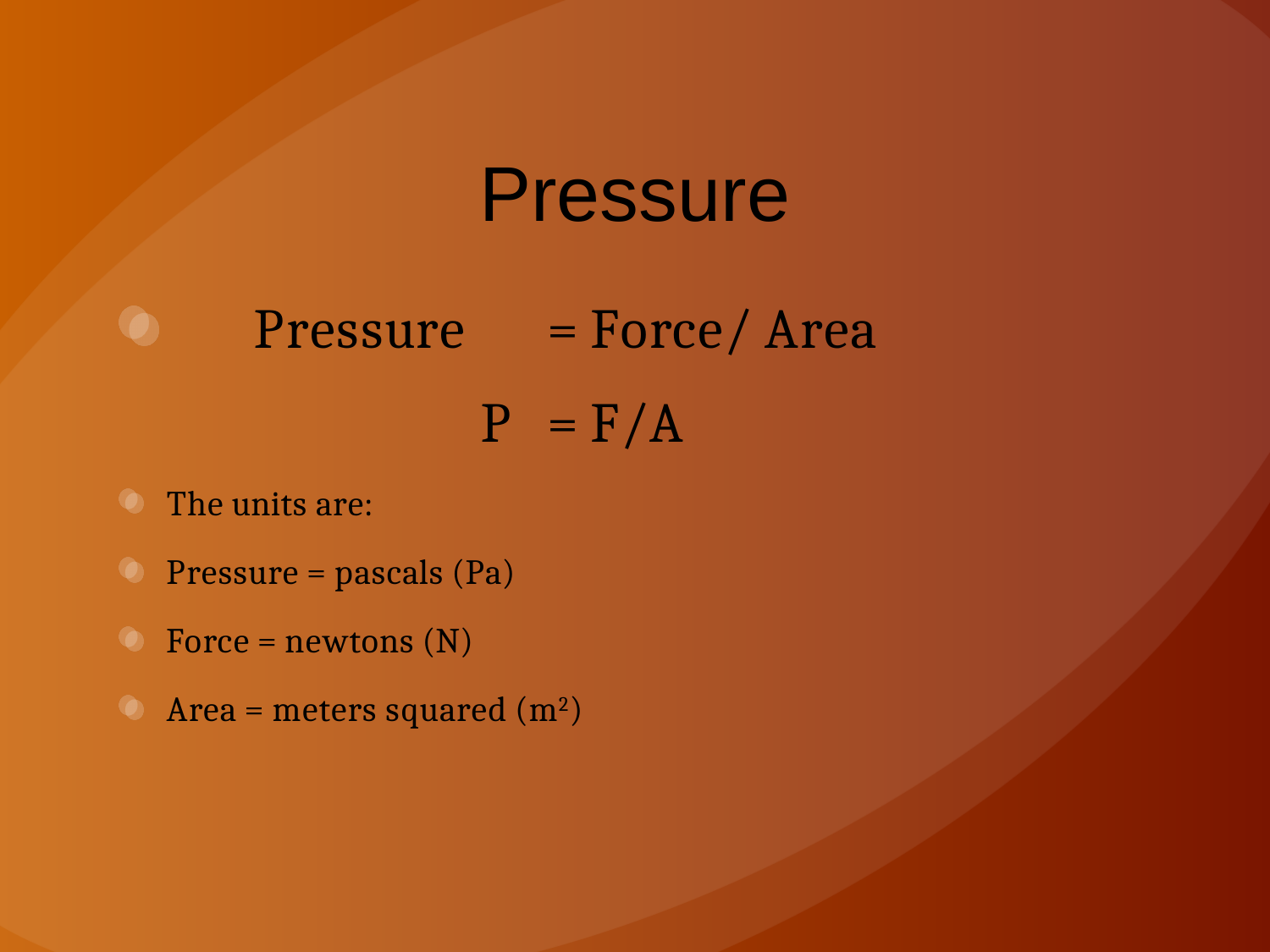

# Pressure
       Pressure 	= Force/ Area
		               P 	= F/A
The units are:
Pressure = pascals (Pa)
Force = newtons (N)
Area = meters squared (m2)